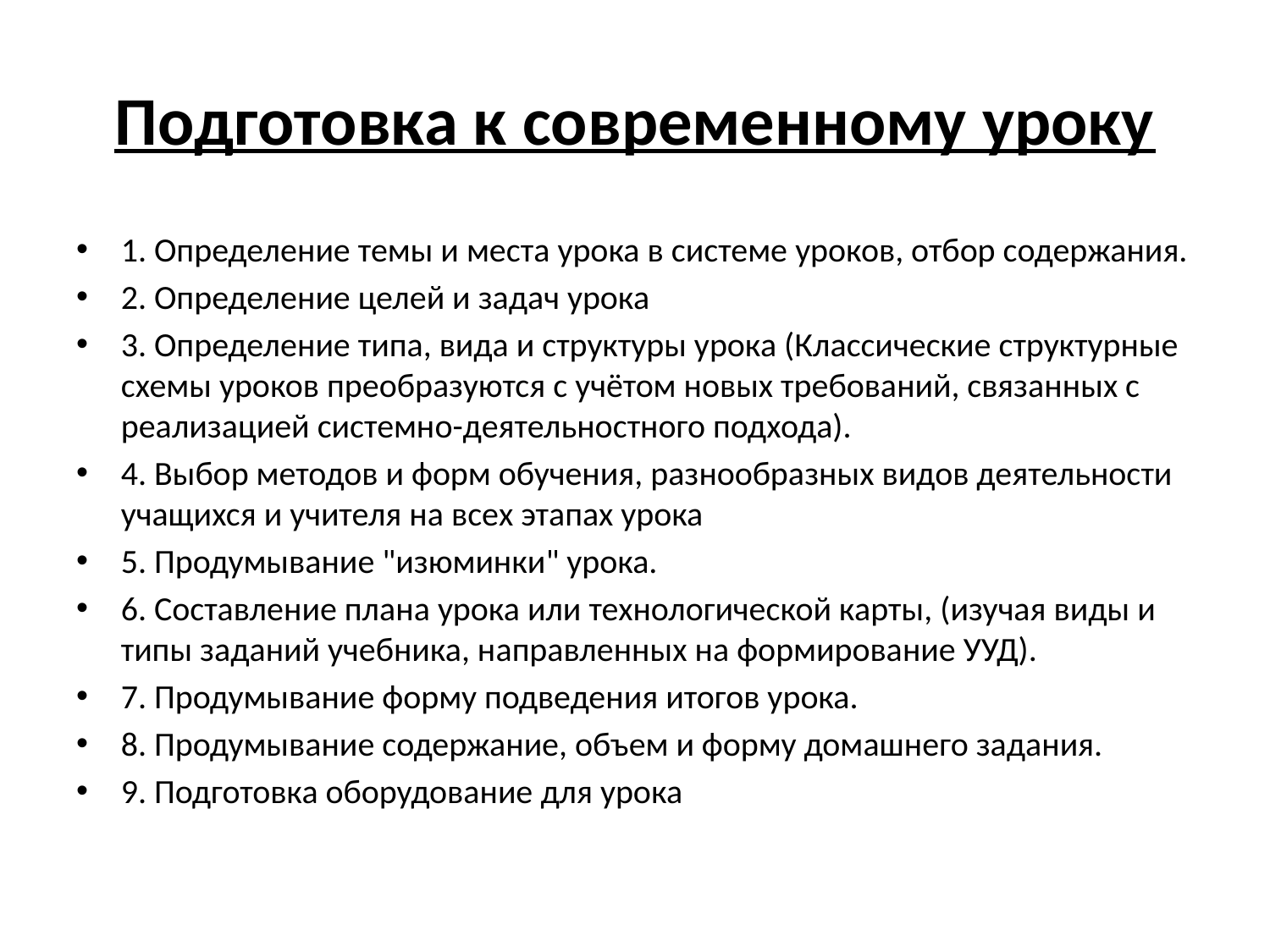

# Подготовка к современному уроку
1. Определение темы и места урока в системе уроков, отбор содержания.
2. Определение целей и задач урока
3. Определение типа, вида и структуры урока (Классические структурные схемы уроков преобразуются с учётом новых требований, связанных с реализацией системно-деятельностного подхода).
4. Выбор методов и форм обучения, разнообразных видов деятельности учащихся и учителя на всех этапах урока
5. Продумывание "изюминки" урока.
6. Составление плана урока или технологической карты, (изучая виды и типы заданий учебника, направленных на формирование УУД).
7. Продумывание форму подведения итогов урока.
8. Продумывание содержание, объем и форму домашнего задания.
9. Подготовка оборудование для урока